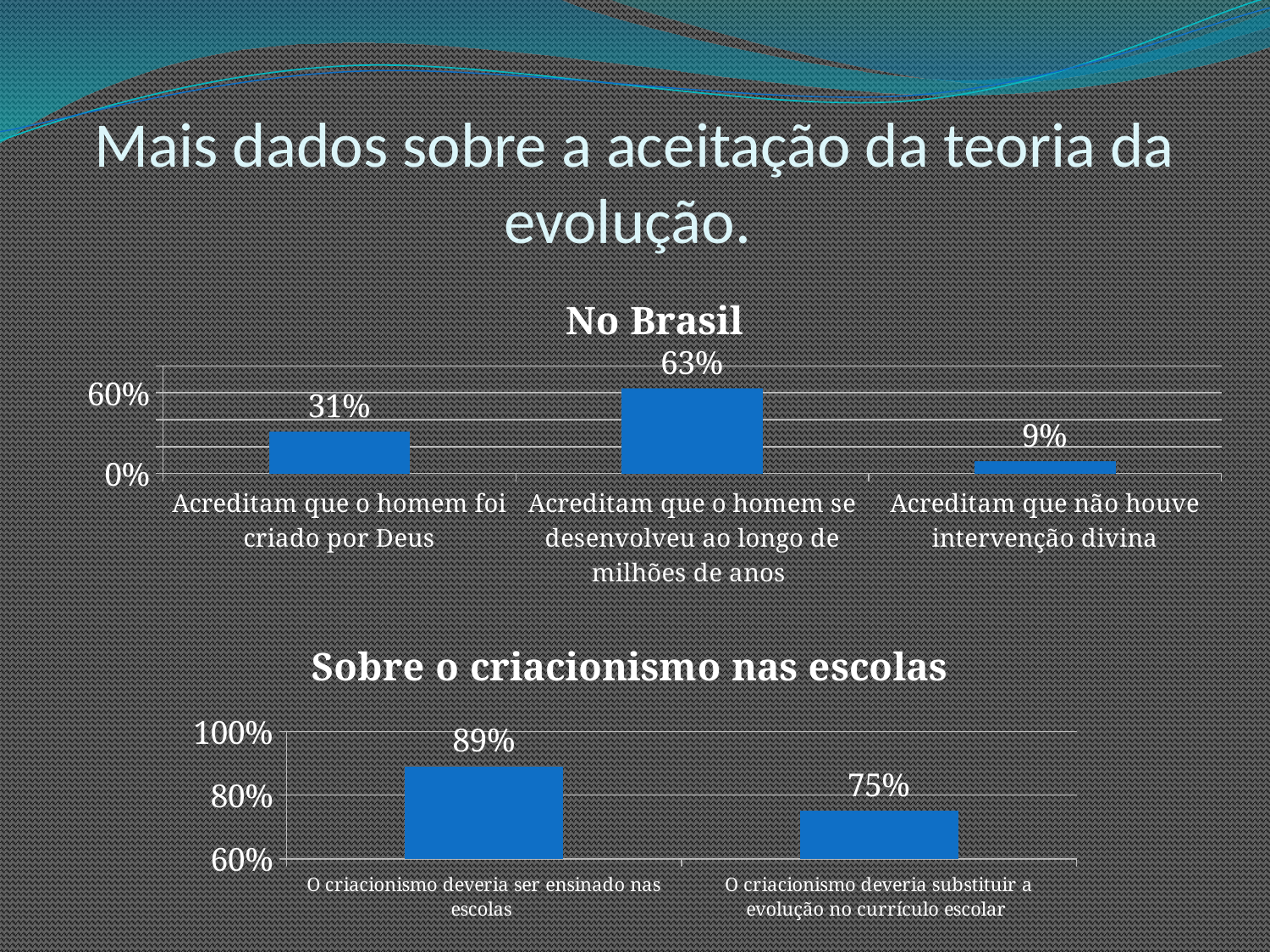

# Mais dados sobre a aceitação da teoria da evolução.

### Chart:

| Category | No Brasil |
|---|---|
| Acreditam que o homem foi criado por Deus | 0.31 |
| Acreditam que o homem se desenvolveu ao longo de milhões de anos  | 0.63 |
| Acreditam que não houve intervenção divina | 0.09 |

### Chart:

| Category | Sobre o criacionismo nas escolas  |
|---|---|
| O criacionismo deveria ser ensinado nas escolas  | 0.89 |
| O criacionismo deveria substituir a evolução no currículo escolar  | 0.75 |